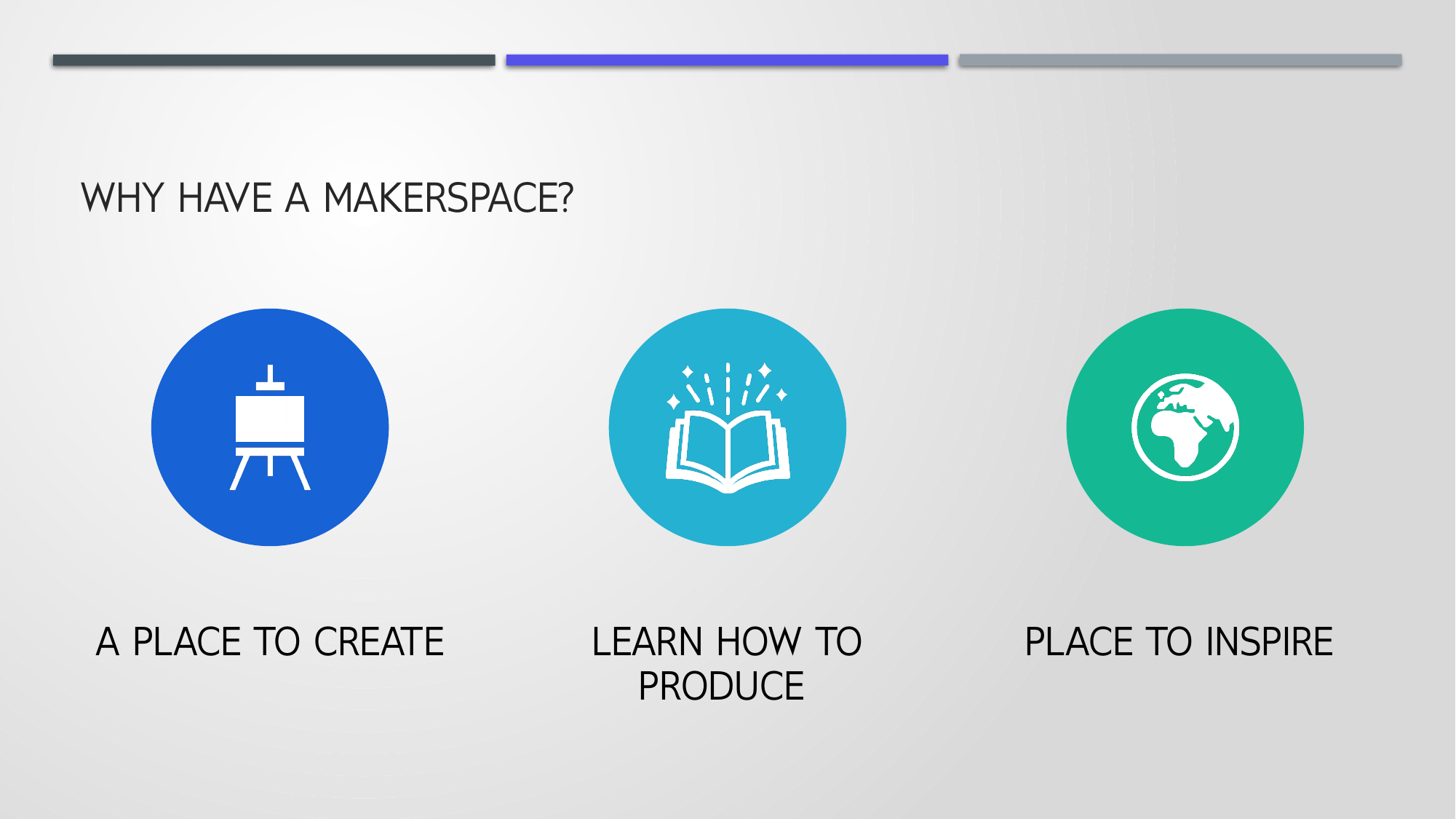

# WHY Have a Makerspace?
A Place to create
Learn how to Produce
Place to inspire